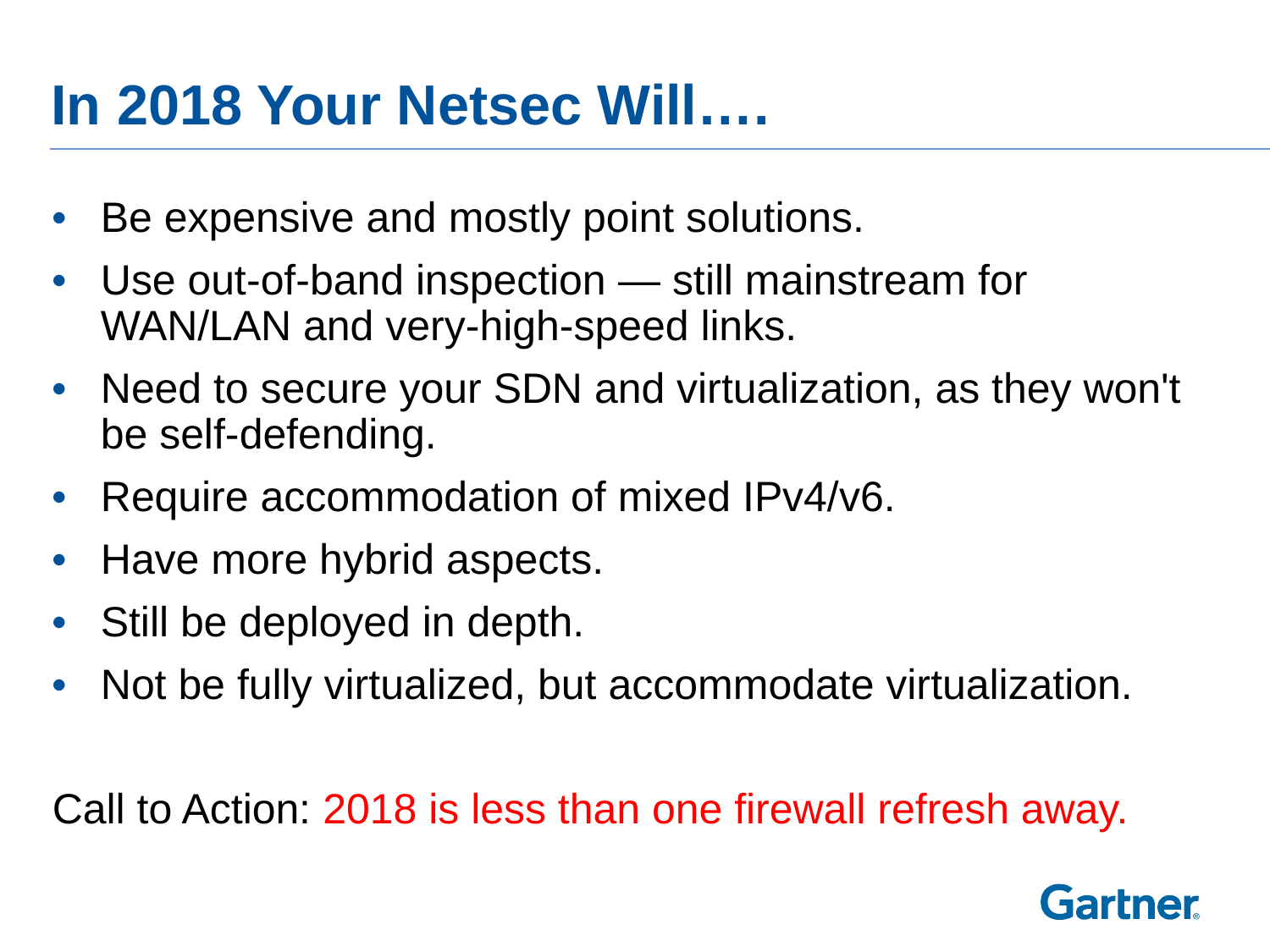

# In 2018 Your Netsec Will….
Be expensive and mostly point solutions.
Use out-of-band inspection — still mainstream for WAN/LAN and very-high-speed links.
Need to secure your SDN and virtualization, as they won't be self-defending.
Require accommodation of mixed IPv4/v6.
Have more hybrid aspects.
Still be deployed in depth.
Not be fully virtualized, but accommodate virtualization.

Call to Action: 2018 is less than one firewall refresh away.